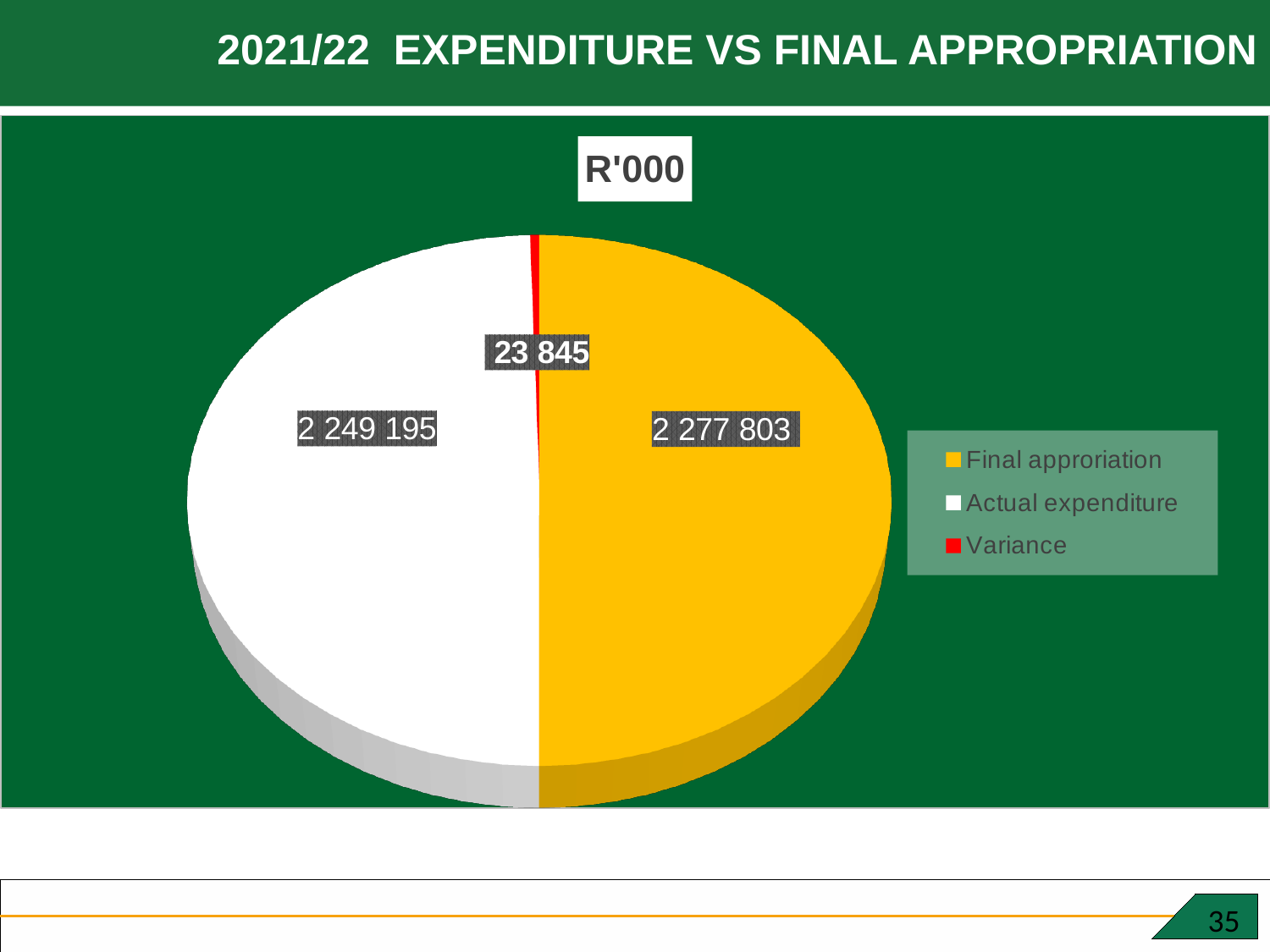

2021/22  EXPENDITURE VS FINAL APPROPRIATION

[unsupported chart]

      35

35